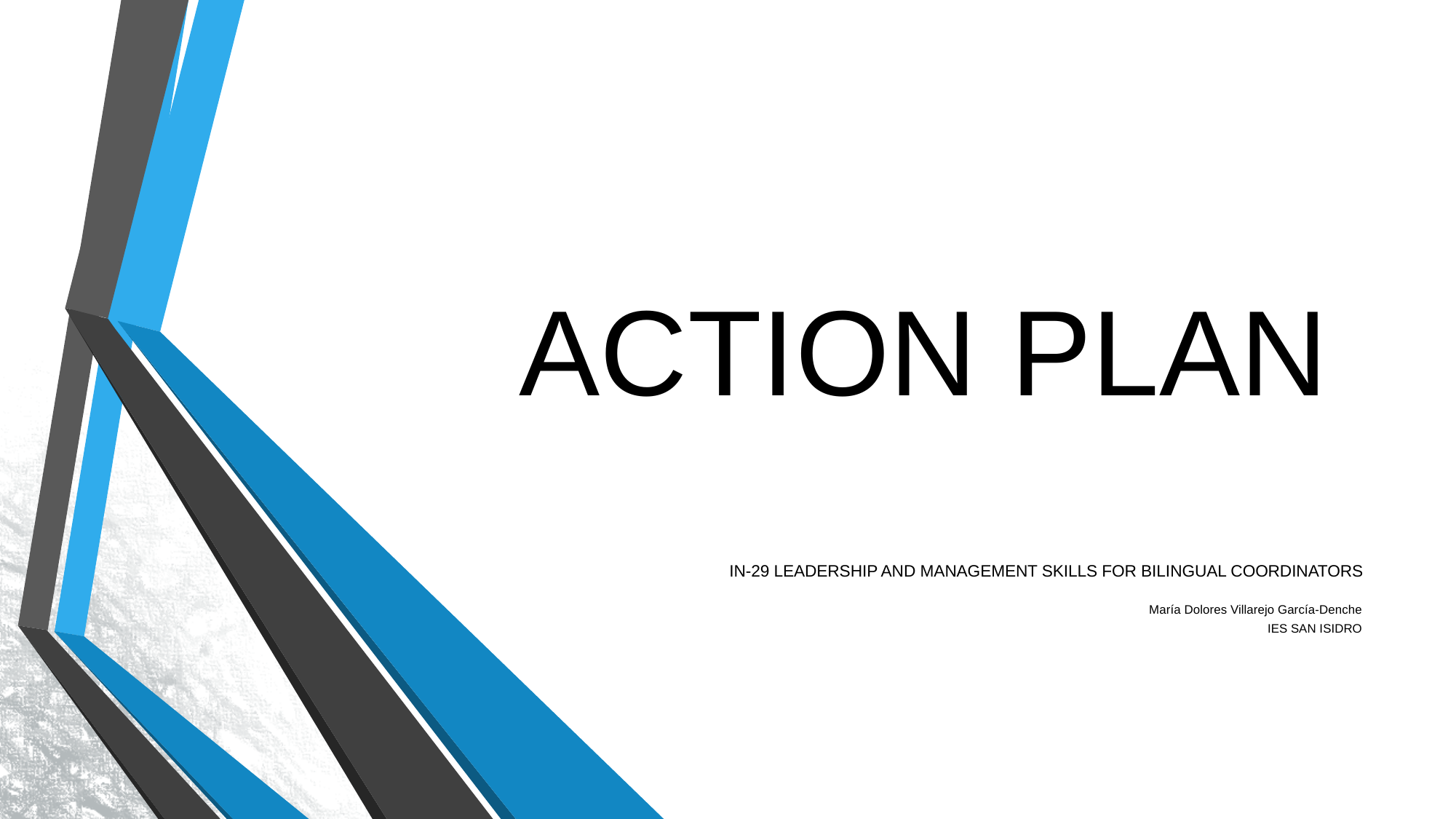

# ACTION PLAN

IN-29 LEADERSHIP AND MANAGEMENT SKILLS FOR BILINGUAL COORDINATORS

María Dolores Villarejo García-Denche
IES SAN ISIDRO